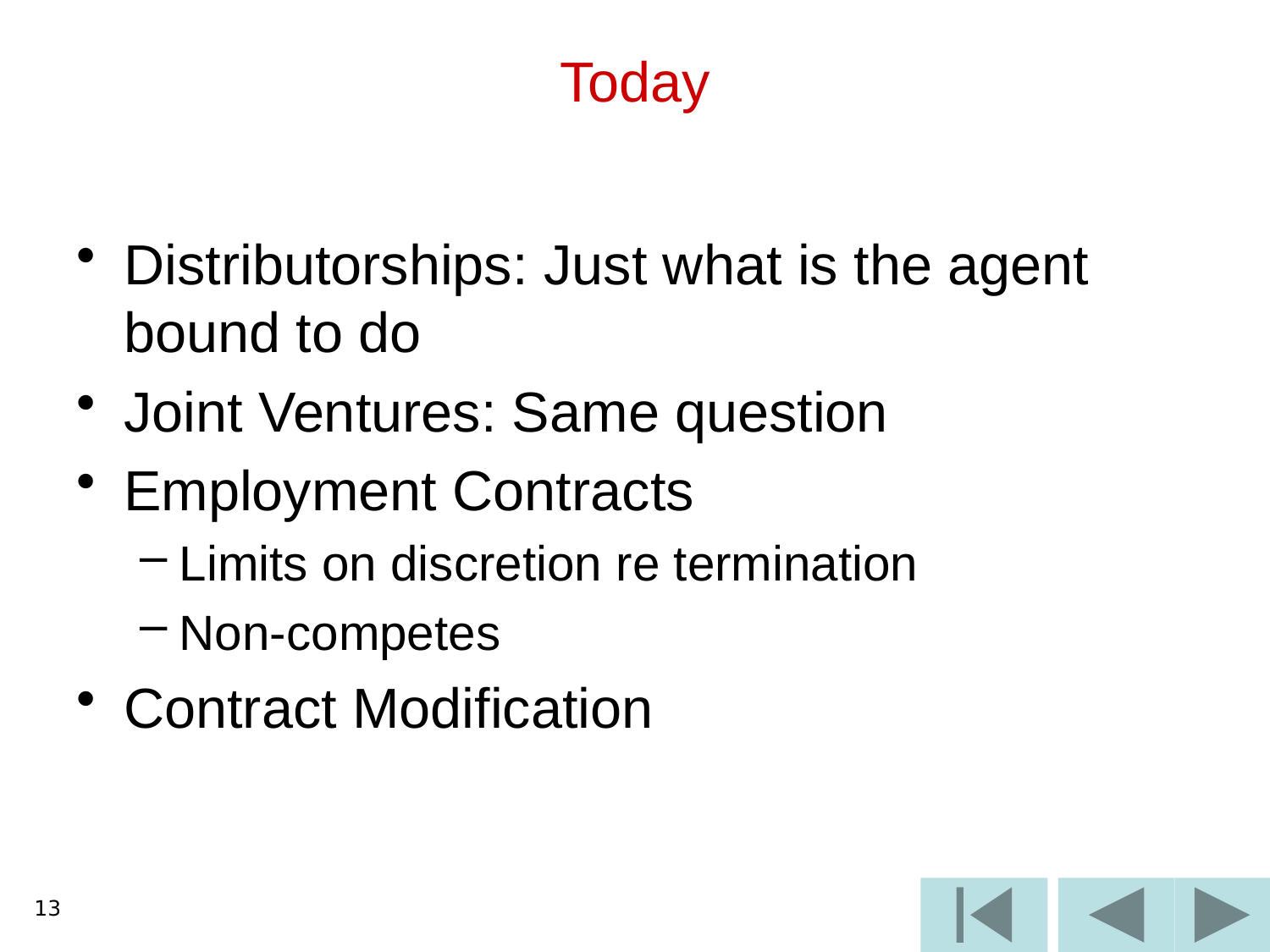

# Today
Distributorships: Just what is the agent bound to do
Joint Ventures: Same question
Employment Contracts
Limits on discretion re termination
Non-competes
Contract Modification

13